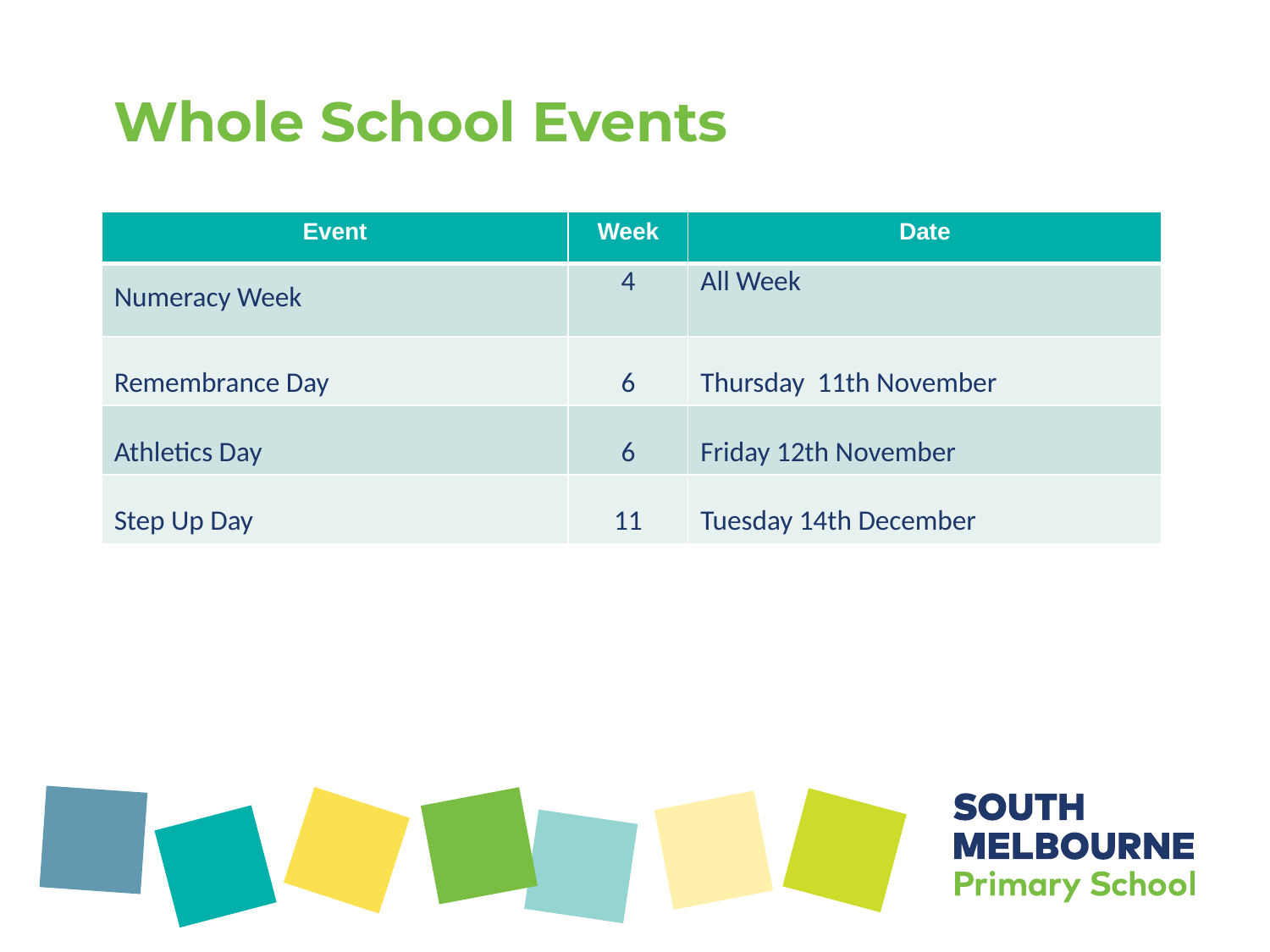

# Whole School Events
| Event | Week | Date |
| --- | --- | --- |
| Numeracy Week | 4 | All Week |
| Remembrance Day | 6 | Thursday  11th November |
| Athletics Day | 6 | Friday 12th November |
| Step Up Day | 11 | Tuesday 14th December |